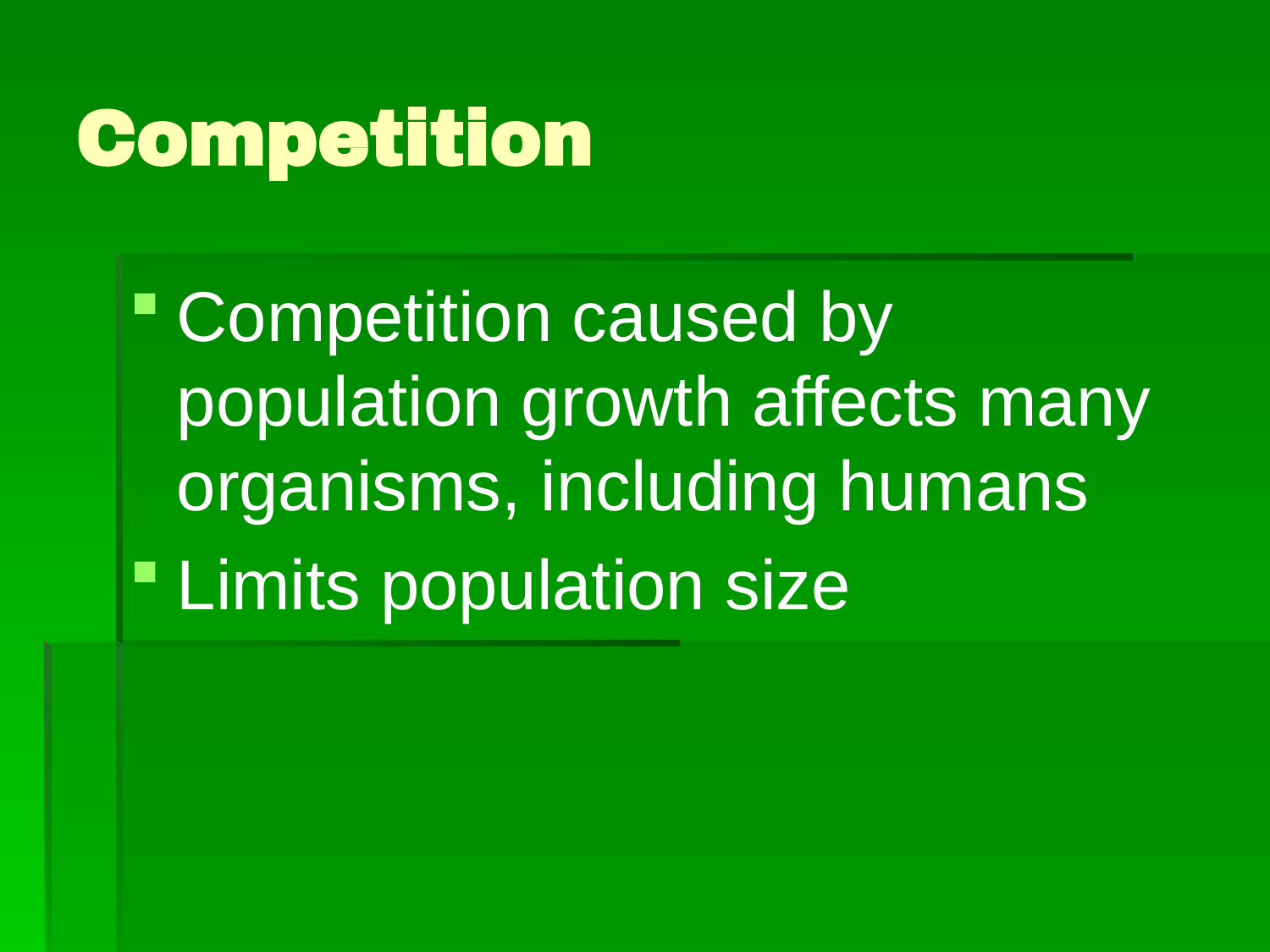

# Competition
Competition caused by population growth affects many organisms, including humans
Limits population size